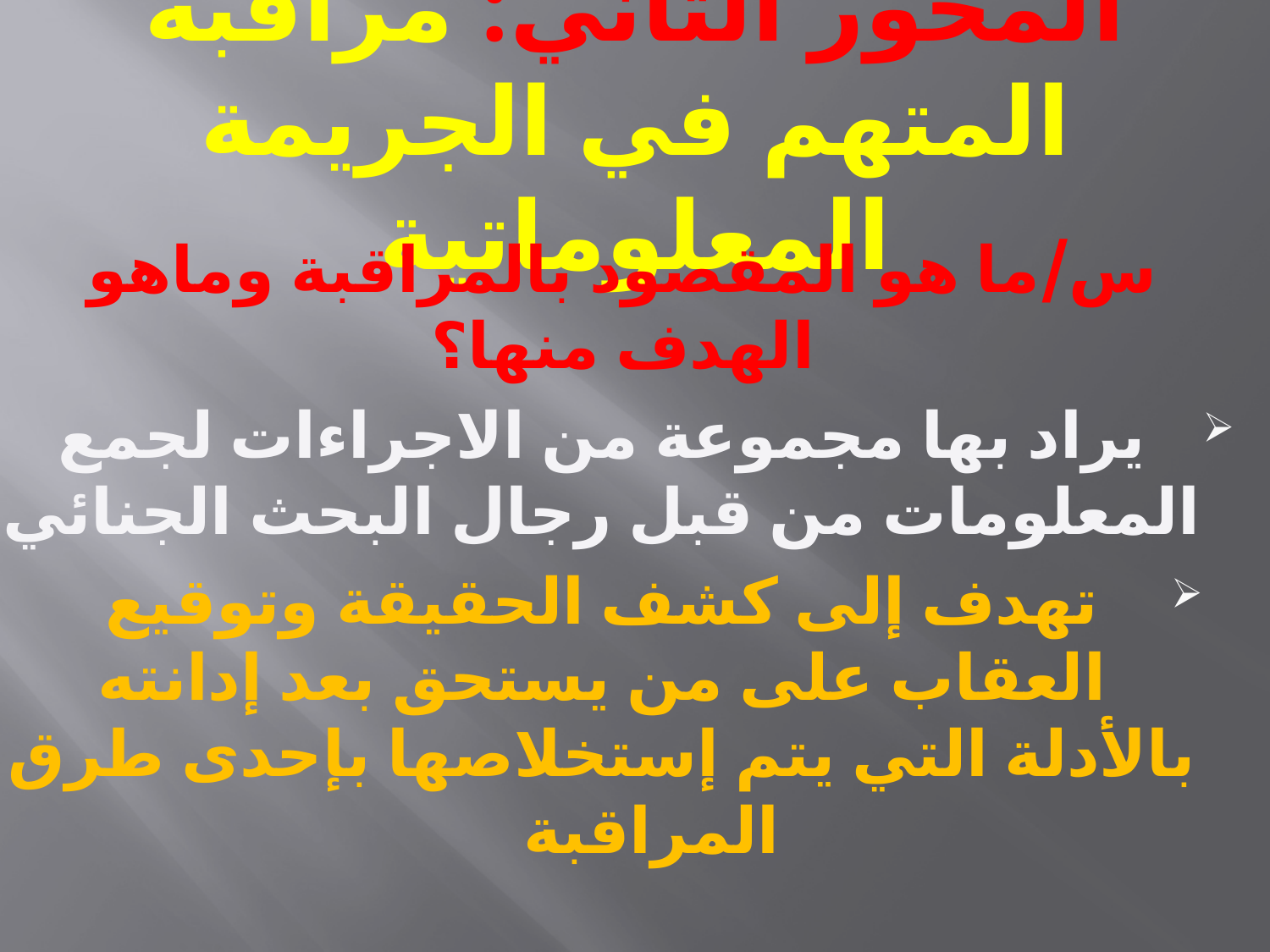

# المحور الثاني: مراقبة المتهم في الجريمة المعلوماتية
س/ما هو المقصود بالمراقبة وماهو الهدف منها؟
يراد بها مجموعة من الاجراءات لجمع المعلومات من قبل رجال البحث الجنائي
تهدف إلى كشف الحقيقة وتوقيع العقاب على من يستحق بعد إدانته بالأدلة التي يتم إستخلاصها بإحدى طرق المراقبة